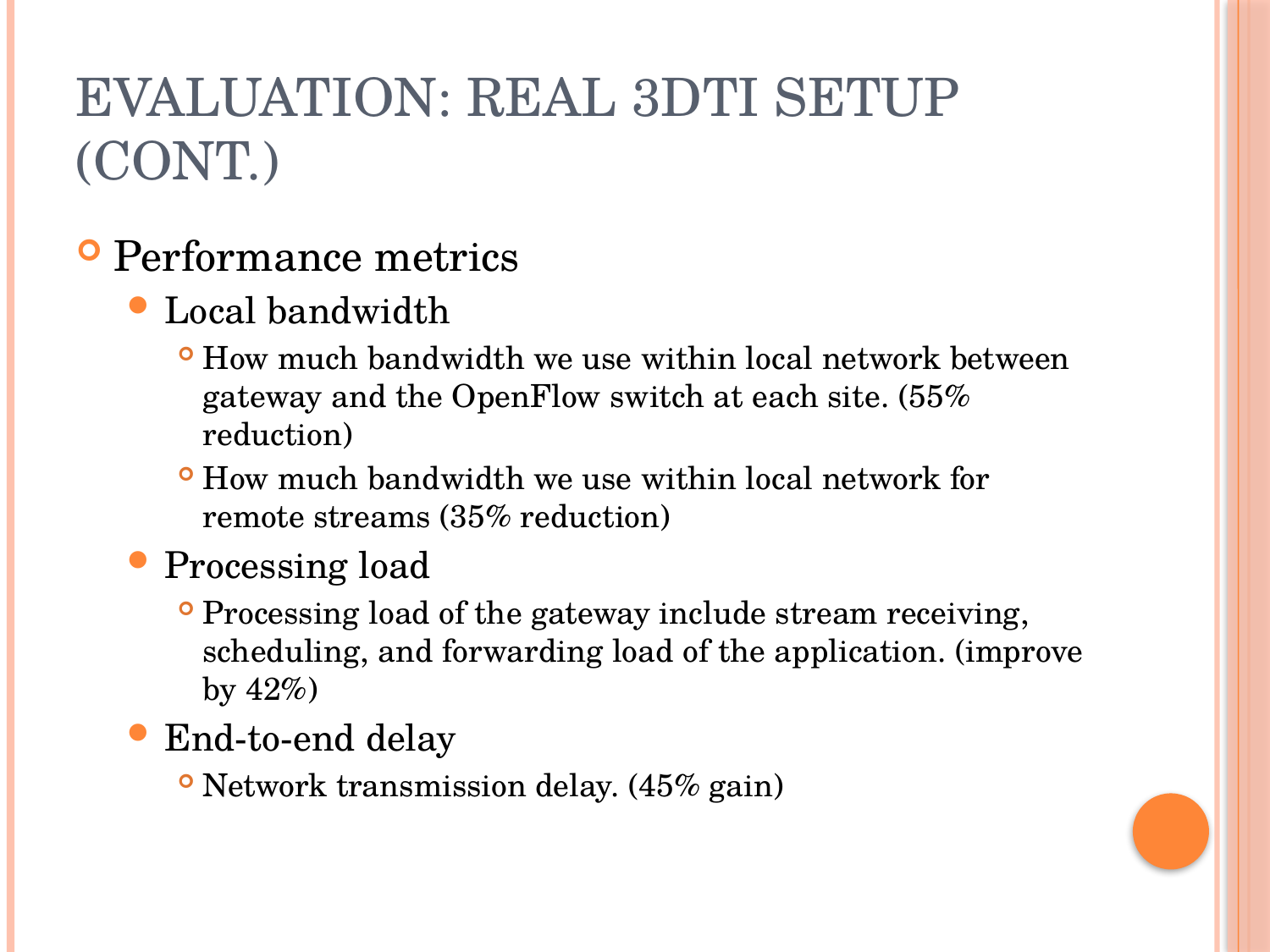

# Evaluation: Real 3DTI Setup (cont.)
Performance metrics
Local bandwidth
How much bandwidth we use within local network between gateway and the OpenFlow switch at each site. (55% reduction)
How much bandwidth we use within local network for remote streams (35% reduction)
Processing load
Processing load of the gateway include stream receiving, scheduling, and forwarding load of the application. (improve by 42%)
End-to-end delay
Network transmission delay. (45% gain)